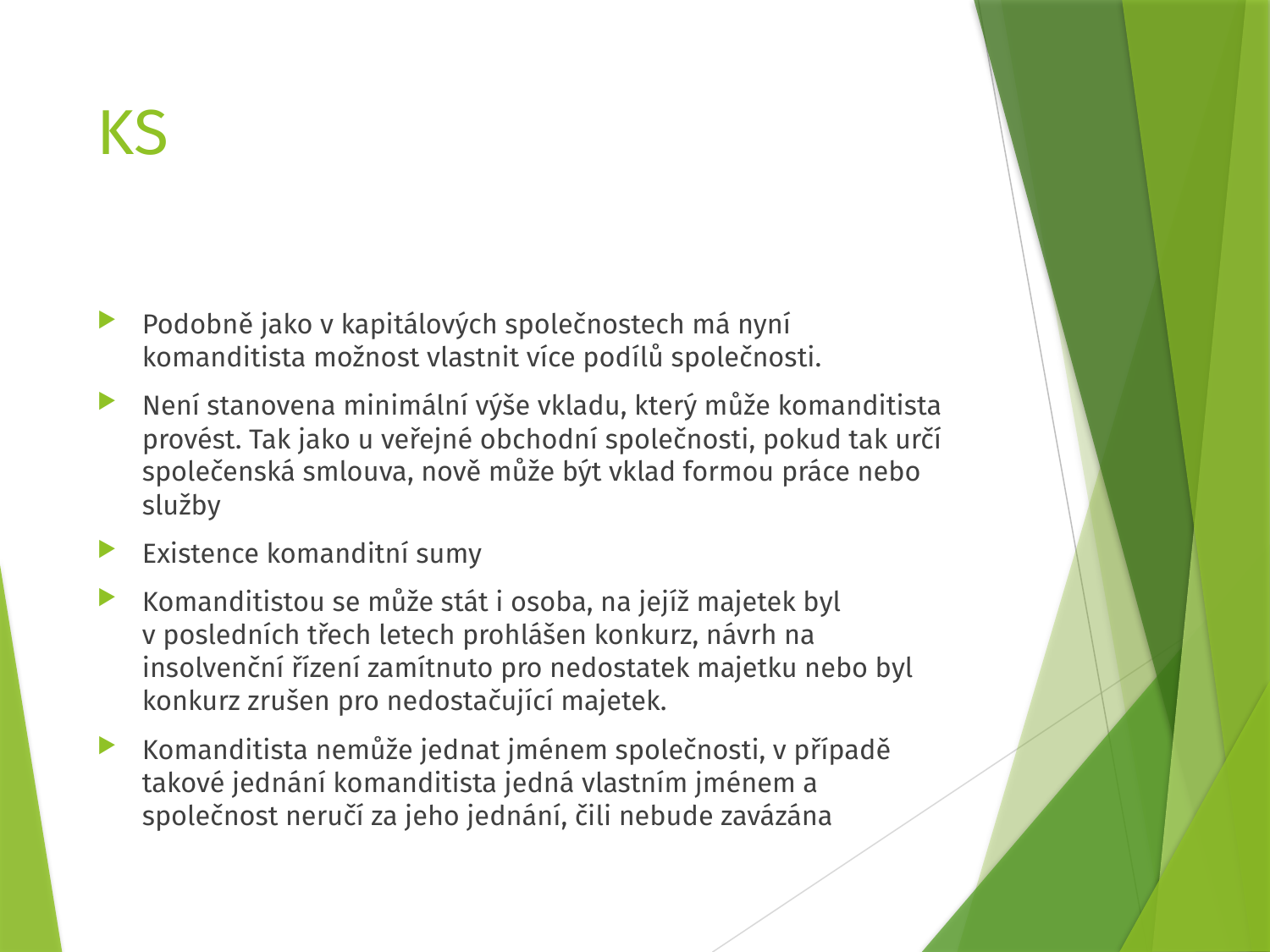

# KS
Podobně jako v kapitálových společnostech má nyní komanditista možnost vlastnit více podílů společnosti.
Není stanovena minimální výše vkladu, který může komanditista provést. Tak jako u veřejné obchodní společnosti, pokud tak určí společenská smlouva, nově může být vklad formou práce nebo služby
Existence komanditní sumy
Komanditistou se může stát i osoba, na jejíž majetek byl v posledních třech letech prohlášen konkurz, návrh na insolvenční řízení zamítnuto pro nedostatek majetku nebo byl konkurz zrušen pro nedostačující majetek.
Komanditista nemůže jednat jménem společnosti, v případě takové jednání komanditista jedná vlastním jménem a společnost neručí za jeho jednání, čili nebude zavázána